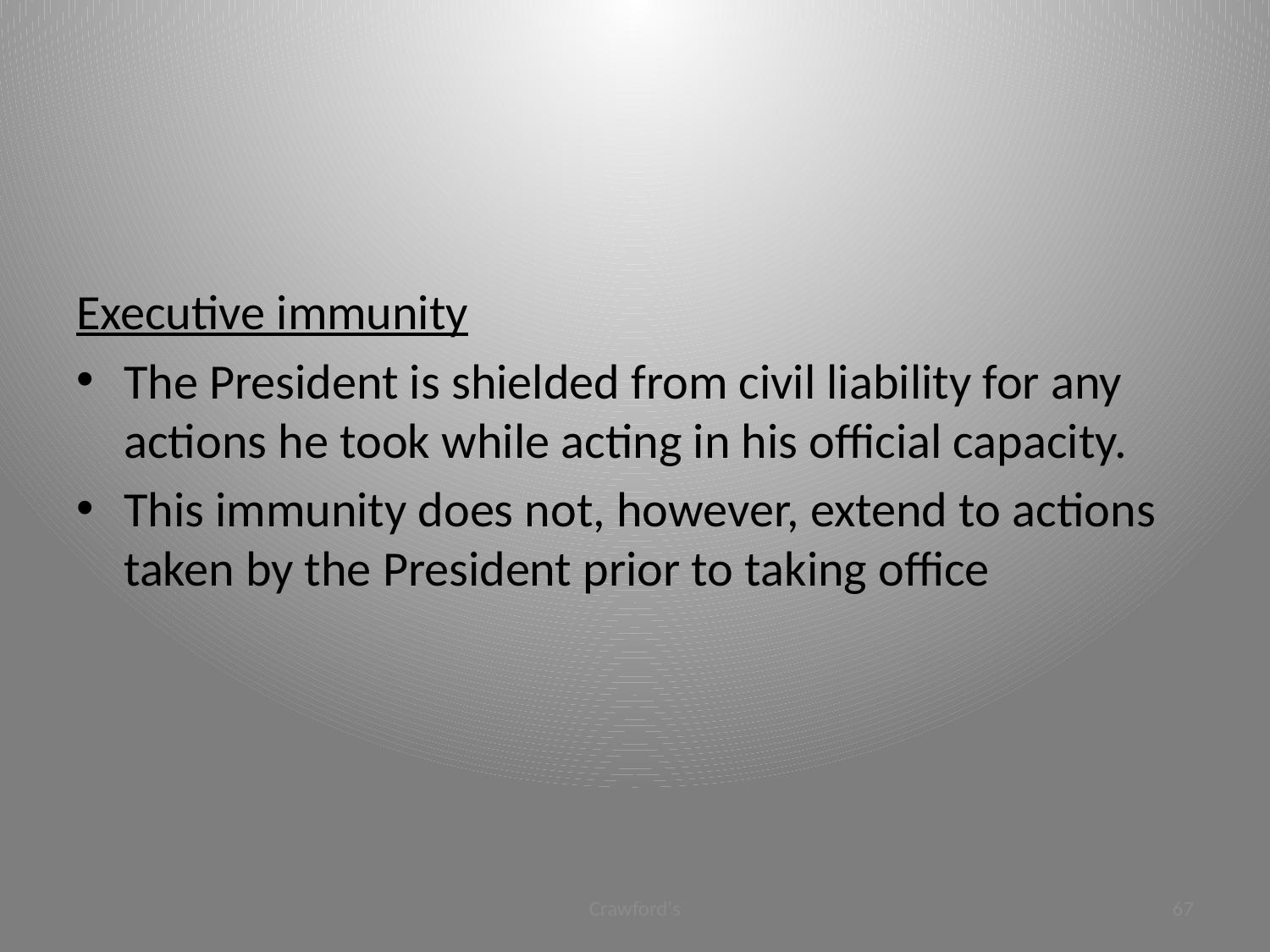

#
Executive immunity
The President is shielded from civil liability for any actions he took while acting in his official capacity.
This immunity does not, however, extend to actions taken by the President prior to taking office

Crawford's
67